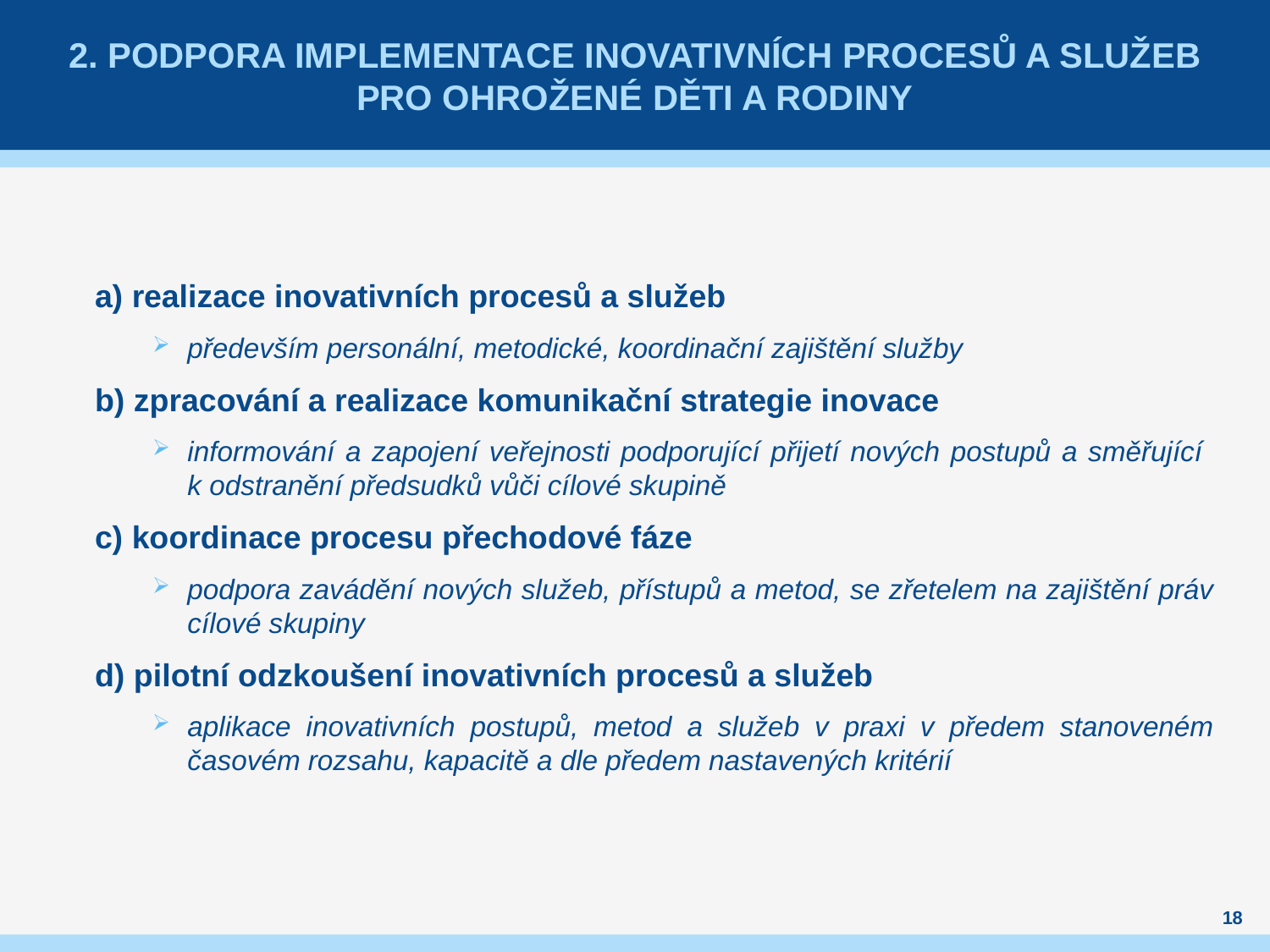

# 2. Podpora implementace inovativních procesů a služeb pro ohrožené děti a rodiny
a) realizace inovativních procesů a služeb
především personální, metodické, koordinační zajištění služby
b) zpracování a realizace komunikační strategie inovace
informování a zapojení veřejnosti podporující přijetí nových postupů a směřující
k odstranění předsudků vůči cílové skupině
c) koordinace procesu přechodové fáze
podpora zavádění nových služeb, přístupů a metod, se zřetelem na zajištění práv cílové skupiny
d) pilotní odzkoušení inovativních procesů a služeb
aplikace inovativních postupů, metod a služeb v praxi v předem stanoveném časovém rozsahu, kapacitě a dle předem nastavených kritérií

18